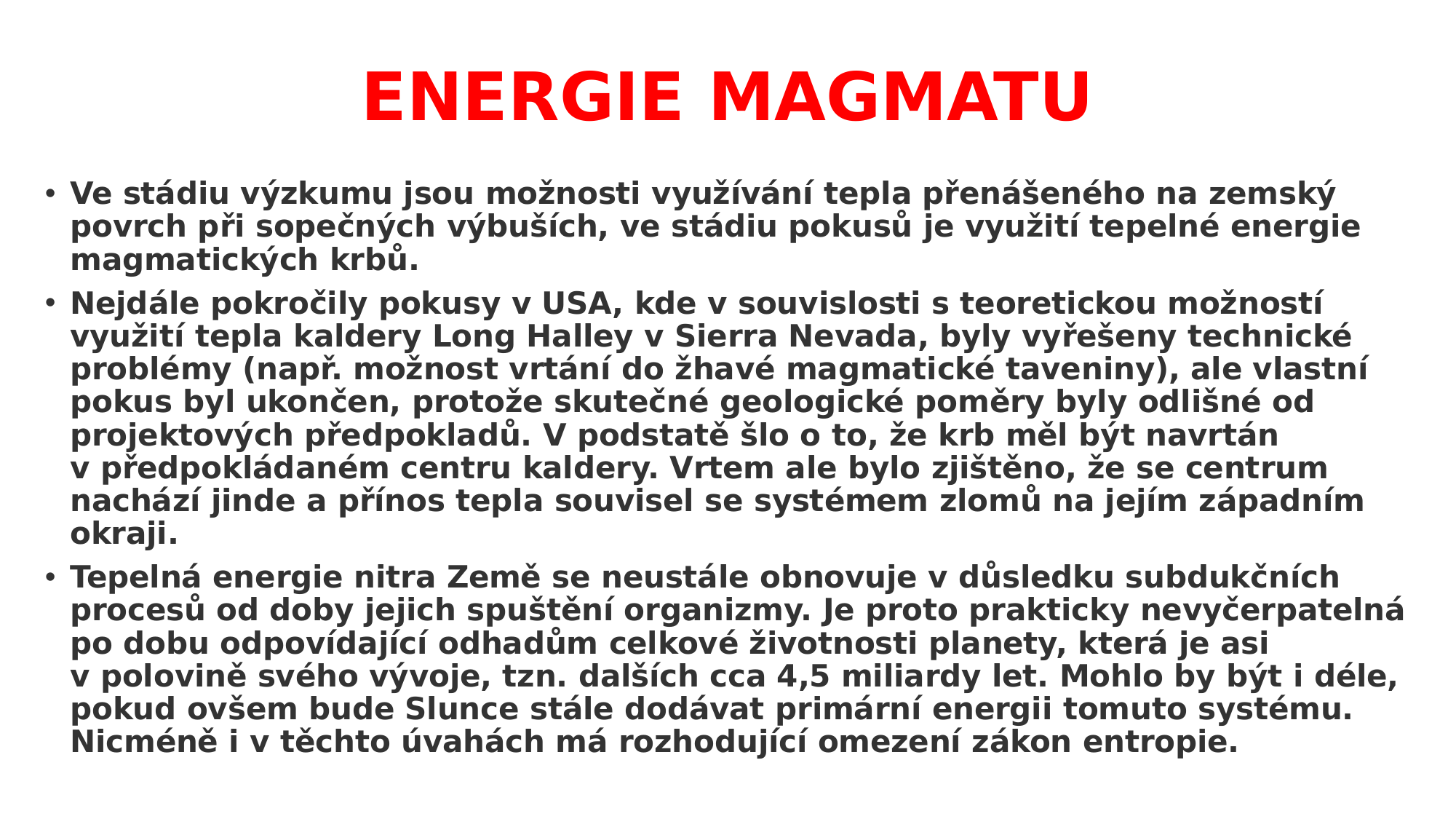

# ENERGIE MAGMATU
Ve stádiu výzkumu jsou možnosti využívání tepla přenášeného na zemský povrch při sopečných výbuších, ve stádiu pokusů je využití tepelné energie magmatických krbů.
Nejdále pokročily pokusy v USA, kde v souvislosti s teoretickou možností využití tepla kaldery Long Halley v Sierra Nevada, byly vyřešeny technické problémy (např. možnost vrtání do žhavé magmatické taveniny), ale vlastní pokus byl ukončen, protože skutečné geologické poměry byly odlišné od projektových předpokladů. V podstatě šlo o to, že krb měl být navrtán v předpokládaném centru kaldery. Vrtem ale bylo zjištěno, že se centrum nachází jinde a přínos tepla souvisel se systémem zlomů na jejím západním okraji.
Tepelná energie nitra Země se neustále obnovuje v důsledku subdukčních procesů od doby jejich spuštění organizmy. Je proto prakticky nevyčerpatelná po dobu odpovídající odhadům celkové životnosti planety, která je asi v polovině svého vývoje, tzn. dalších cca 4,5 miliardy let. Mohlo by být i déle, pokud ovšem bude Slunce stále dodávat primární energii tomuto systému. Nicméně i v těchto úvahách má rozhodující omezení zákon entropie.